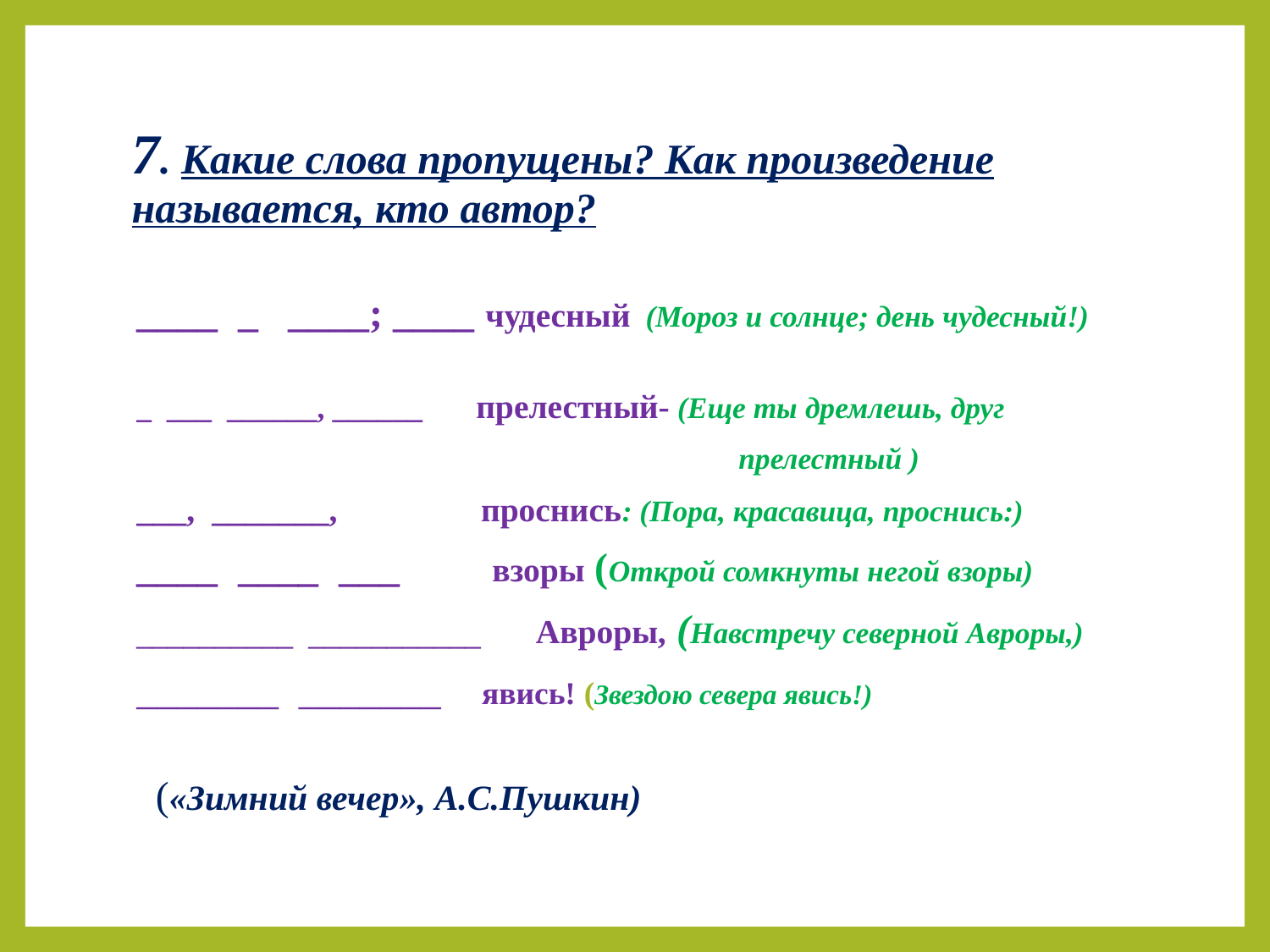

# 7. Какие слова пропущены? Как произведение называется, кто автор?
____  _   ____; ____ чудесный  (Мороз и солнце; день чудесный!)
_  ___  ______, ______       прелестный- (Еще ты дремлешь, друг
                                                                               прелестный )
___,  _______,                 проснись: (Пора, красавица, проснись:)
____  ____  ___         взоры (Открой сомкнуты негой взоры)
__________  ___________       Авроры, (Навстречу северной Авроры,)
_______  _______    явись! (Звездою севера явись!)
(«Зимний вечер», А.С.Пушкин)